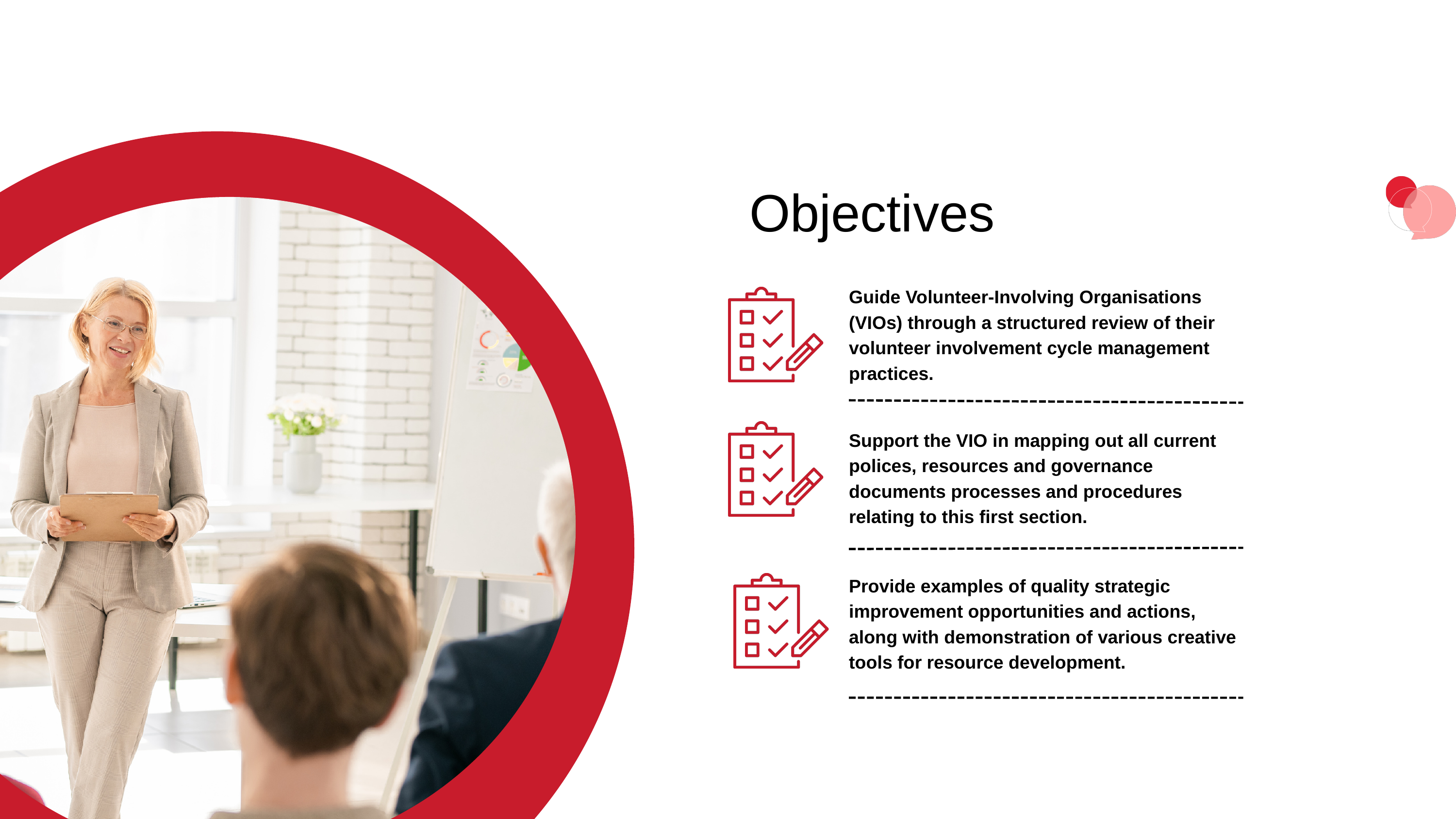

Objectives

Guide Volunteer-Involving Organisations (VIOs) through a structured review of their volunteer involvement cycle management practices.

Support the VIO in mapping out all current polices, resources and governance documents processes and procedures relating to this first section.

Provide examples of quality strategic improvement opportunities and actions, along with demonstration of various creative tools for resource development.